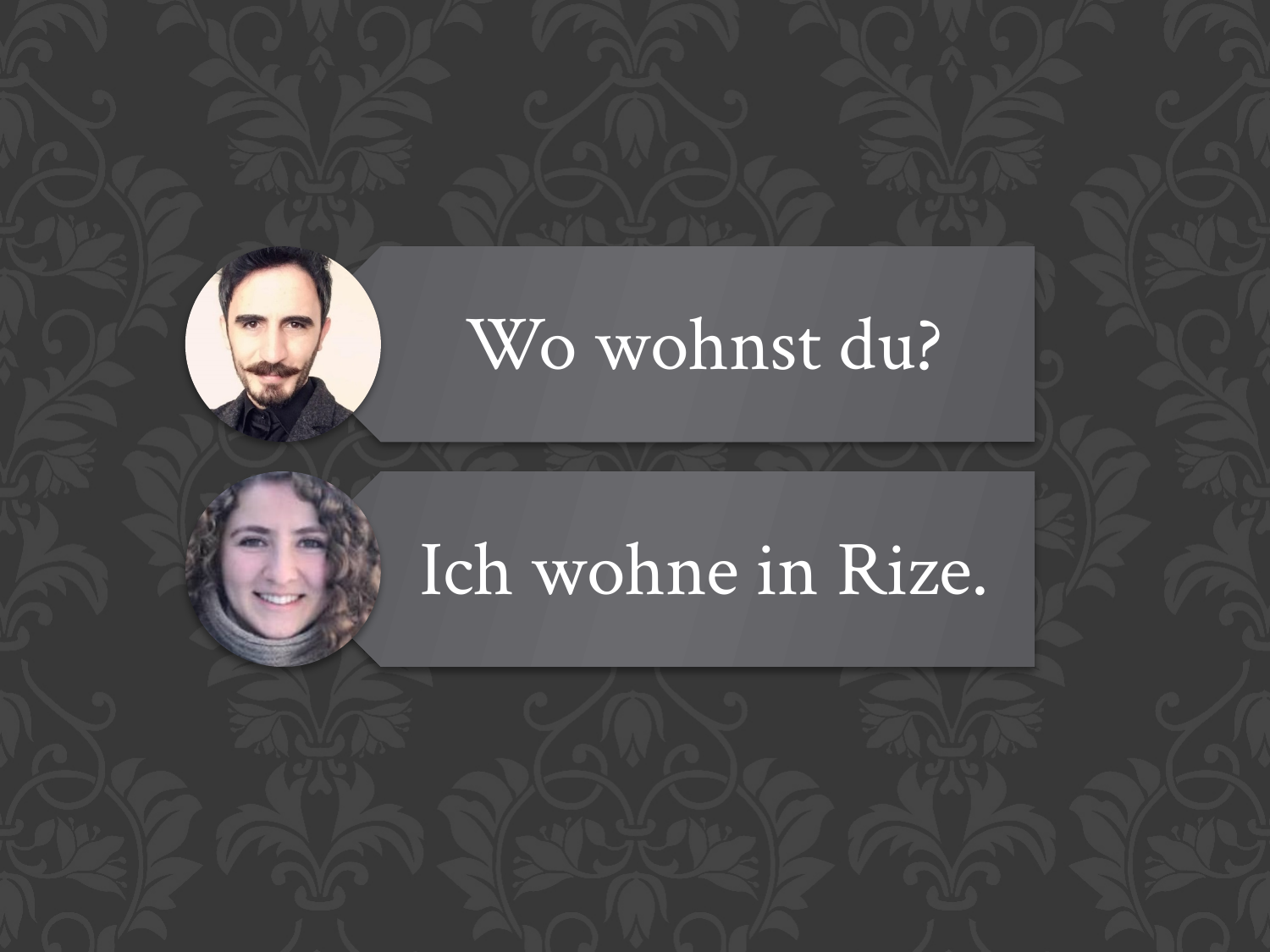

Wo wohnst du?

Ich wohne in Rize.